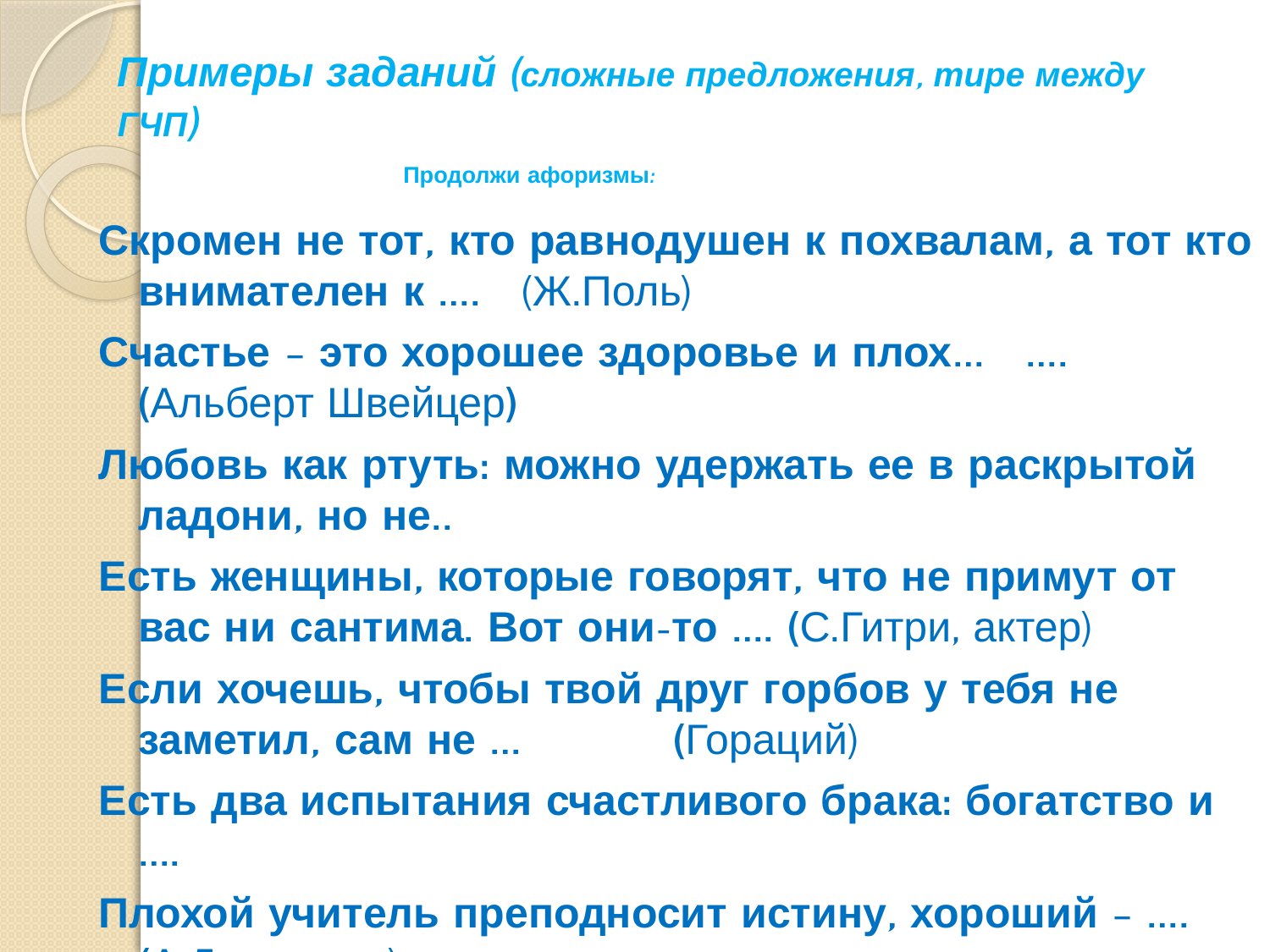

# Примеры заданий (сложные предложения, тире между ГЧП) Продолжи афоризмы:
Скромен не тот, кто равнодушен к похвалам, а тот кто внимателен к ….   (Ж.Поль)
Счастье – это хорошее здоровье и плох…   ….  (Альберт Швейцер)
Любовь как ртуть: можно удержать ее в раскрытой ладони, но не..
Есть женщины, которые говорят, что не примут от вас ни сантима. Вот они-то …. (С.Гитри, актер)
Если хочешь, чтобы твой друг горбов у тебя не заметил, сам не …           (Гораций)
Есть два испытания счастливого брака: богатство и ….
Плохой учитель преподносит истину, хороший – ….  (А.Дистервег).